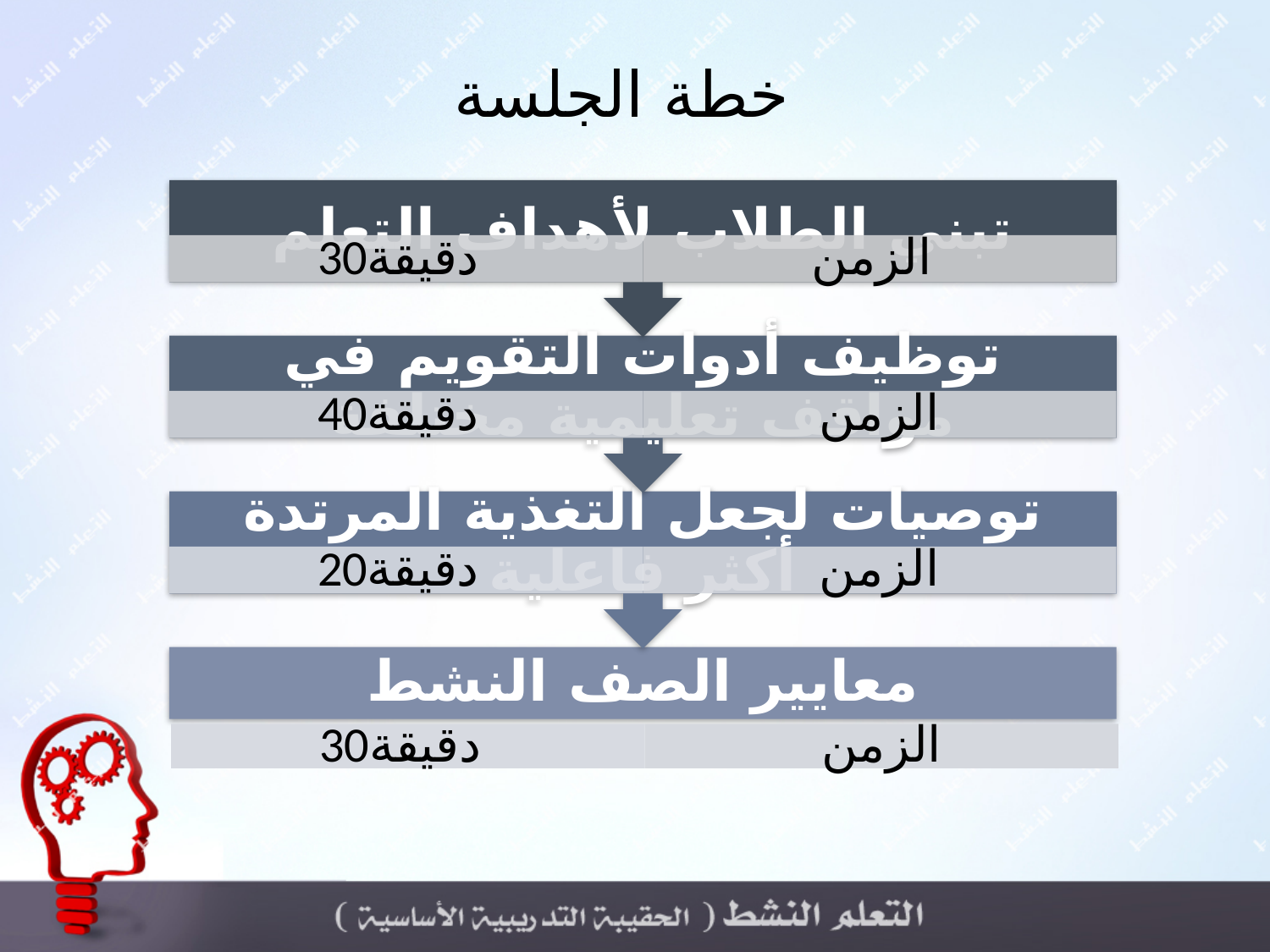

خطة الجلسة
معايير الصف النشط
توصيات لجعل التغذية المرتدة أكثر فاعلية
20دقيقة
الزمن
توظيف أدوات التقويم في مواقف تعليمية مختلفة
40دقيقة
الزمن
تبني الطلاب لأهداف التعلم
30دقيقة
الزمن

30دقيقة

الزمن